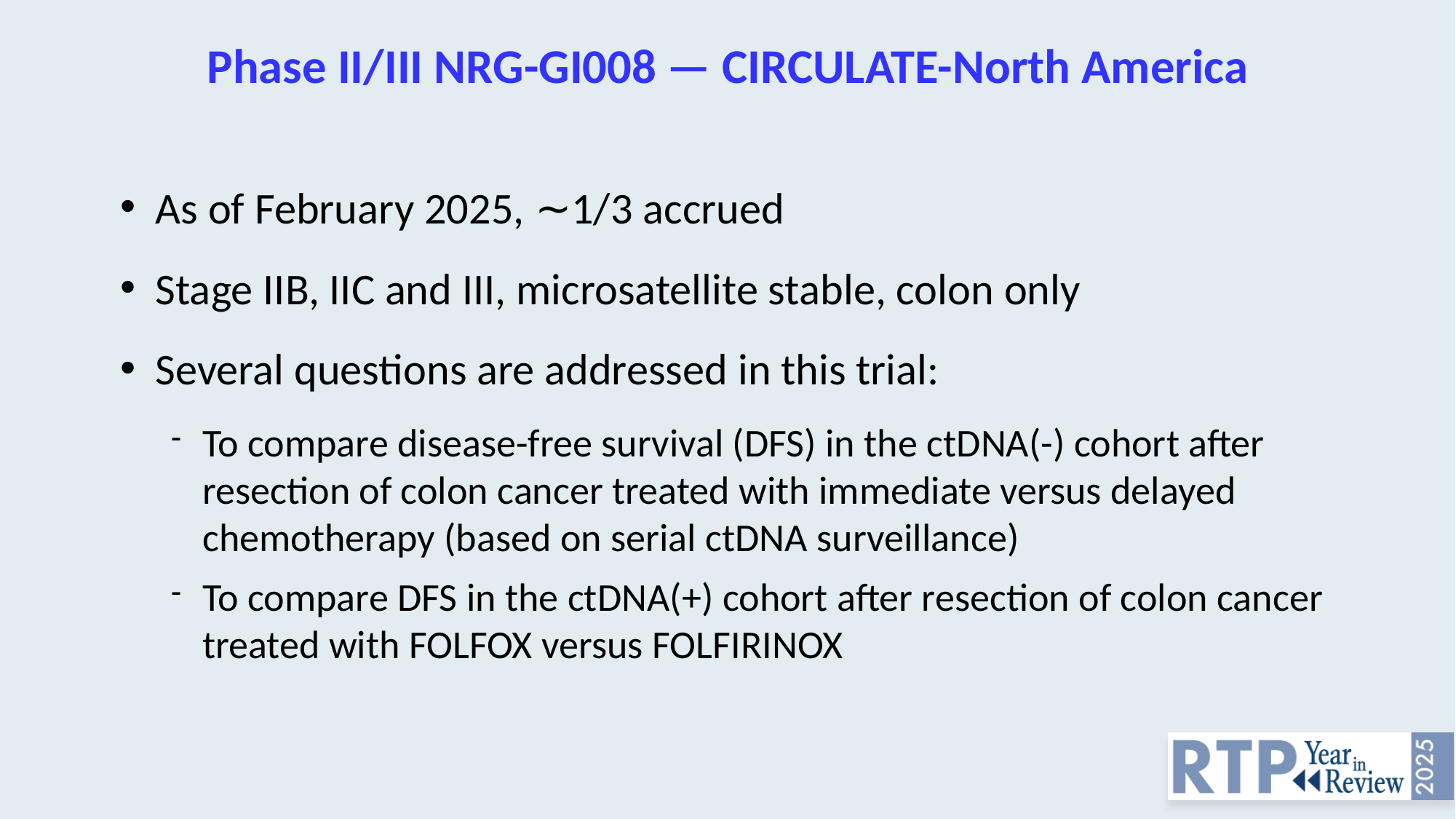

# Phase II/III NRG-GI008 — CIRCULATE-North America
As of February 2025, ∼1/3 accrued
Stage IIB, IIC and III, microsatellite stable, colon only
Several questions are addressed in this trial:
To compare disease-free survival (DFS) in the ctDNA(-) cohort after resection of colon cancer treated with immediate versus delayed chemotherapy (based on serial ctDNA surveillance)
To compare DFS in the ctDNA(+) cohort after resection of colon cancer treated with FOLFOX versus FOLFIRINOX